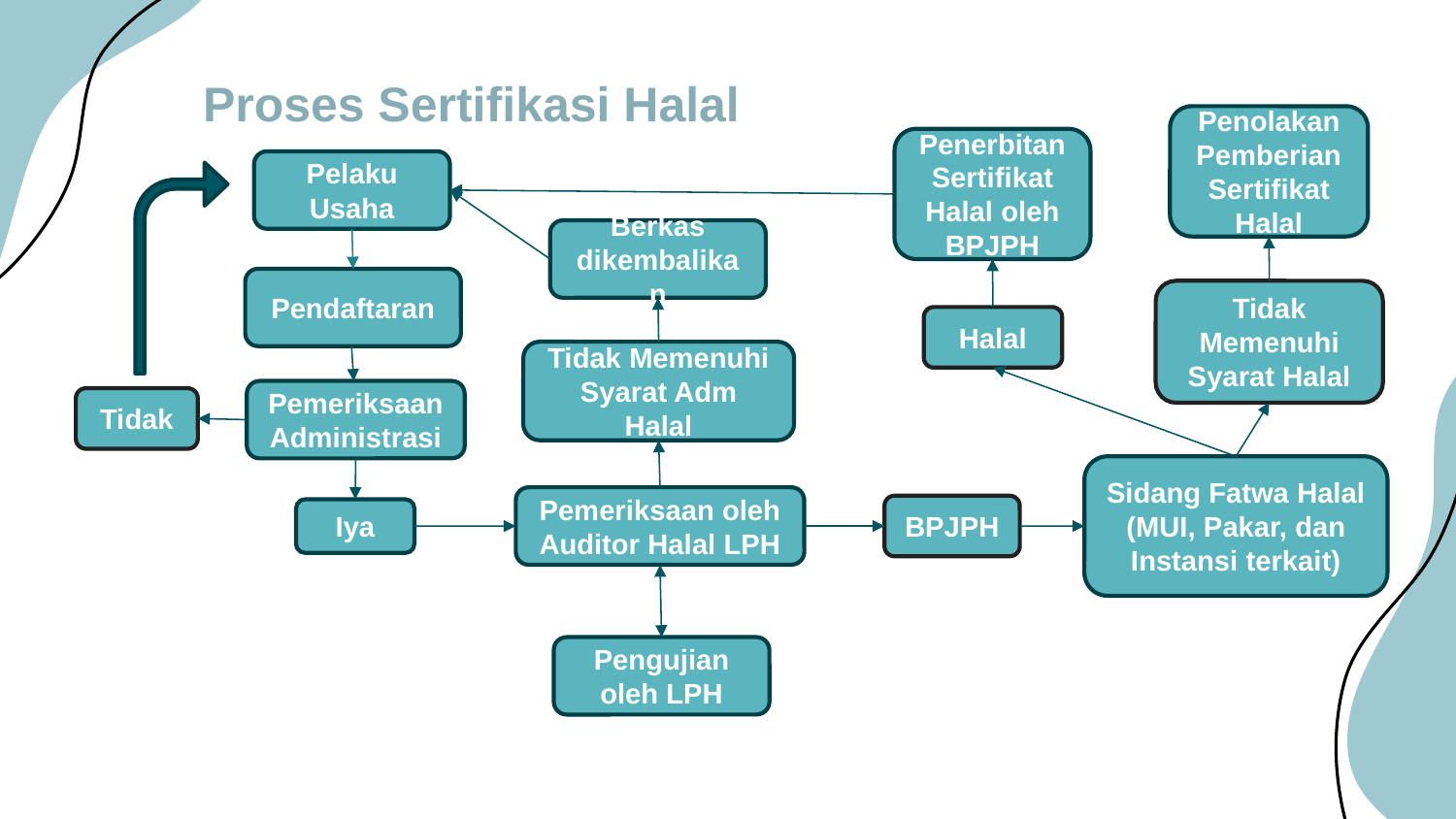

Proses Sertifikasi Halal
Penolakan Pemberian Sertifikat Halal
Penerbitan Sertifikat Halal oleh BPJPH
Pelaku Usaha

Berkas dikembalikan
Pendaftaran
Tidak Memenuhi Syarat Halal
Halal
Tidak Memenuhi Syarat Adm Halal
Pemeriksaan
Administrasi
Tidak

Sidang Fatwa Halal (MUI, Pakar, dan Instansi terkait)

Pemeriksaan oleh Auditor Halal LPH
BPJPH
Iya
Pengujian oleh LPH